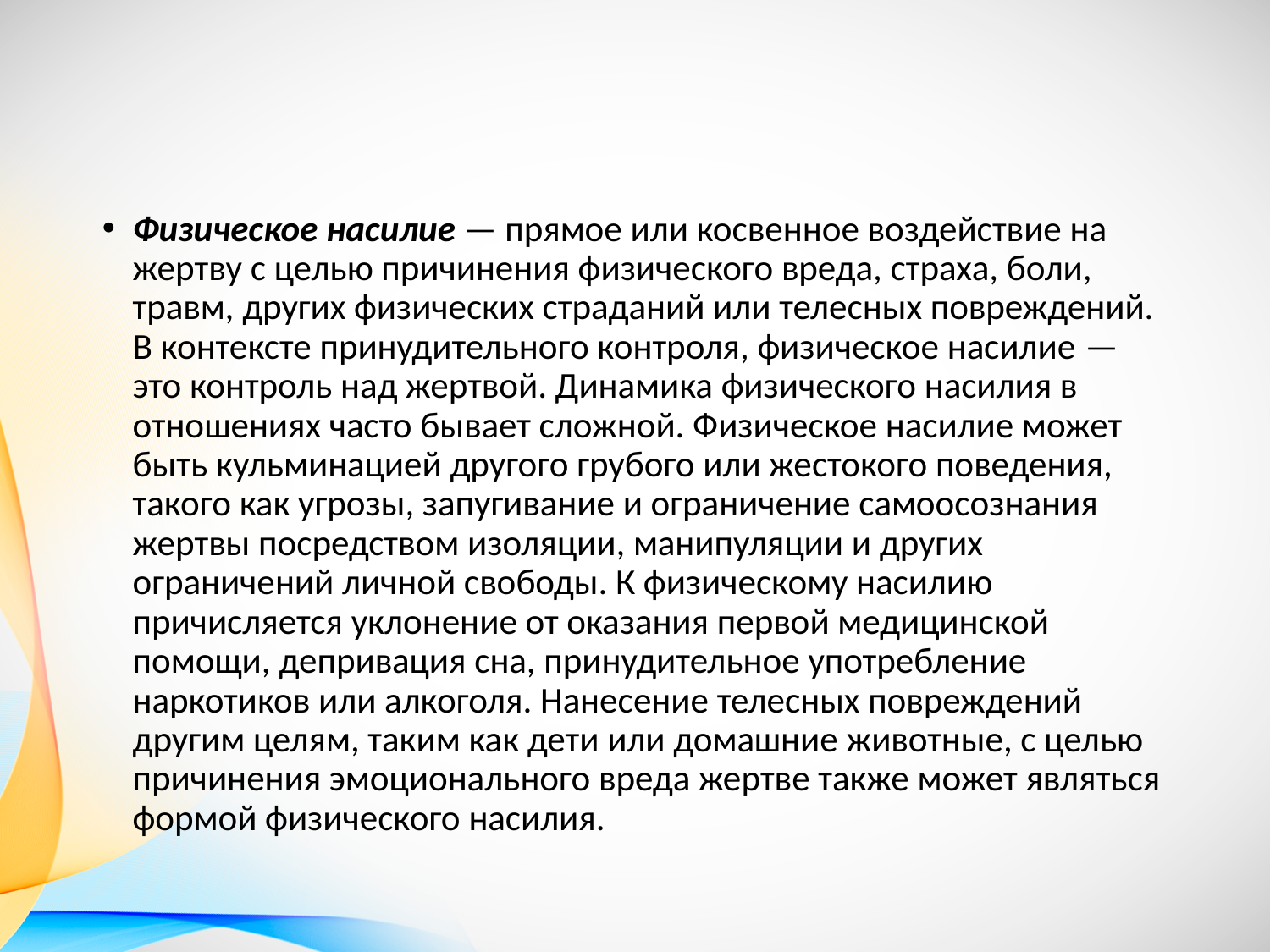

#
Физическое насилие — прямое или косвенное воздействие на жертву с целью причинения физического вреда, страха, боли, травм, других физических страданий или телесных повреждений. В контексте принудительного контроля, физическое насилие — это контроль над жертвой. Динамика физического насилия в отношениях часто бывает сложной. Физическое насилие может быть кульминацией другого грубого или жестокого поведения, такого как угрозы, запугивание и ограничение самоосознания жертвы посредством изоляции, манипуляции и других ограничений личной свободы. К физическому насилию причисляется уклонение от оказания первой медицинской помощи, депривация сна, принудительное употребление наркотиков или алкоголя. Нанесение телесных повреждений другим целям, таким как дети или домашние животные, с целью причинения эмоционального вреда жертве также может являться формой физического насилия.